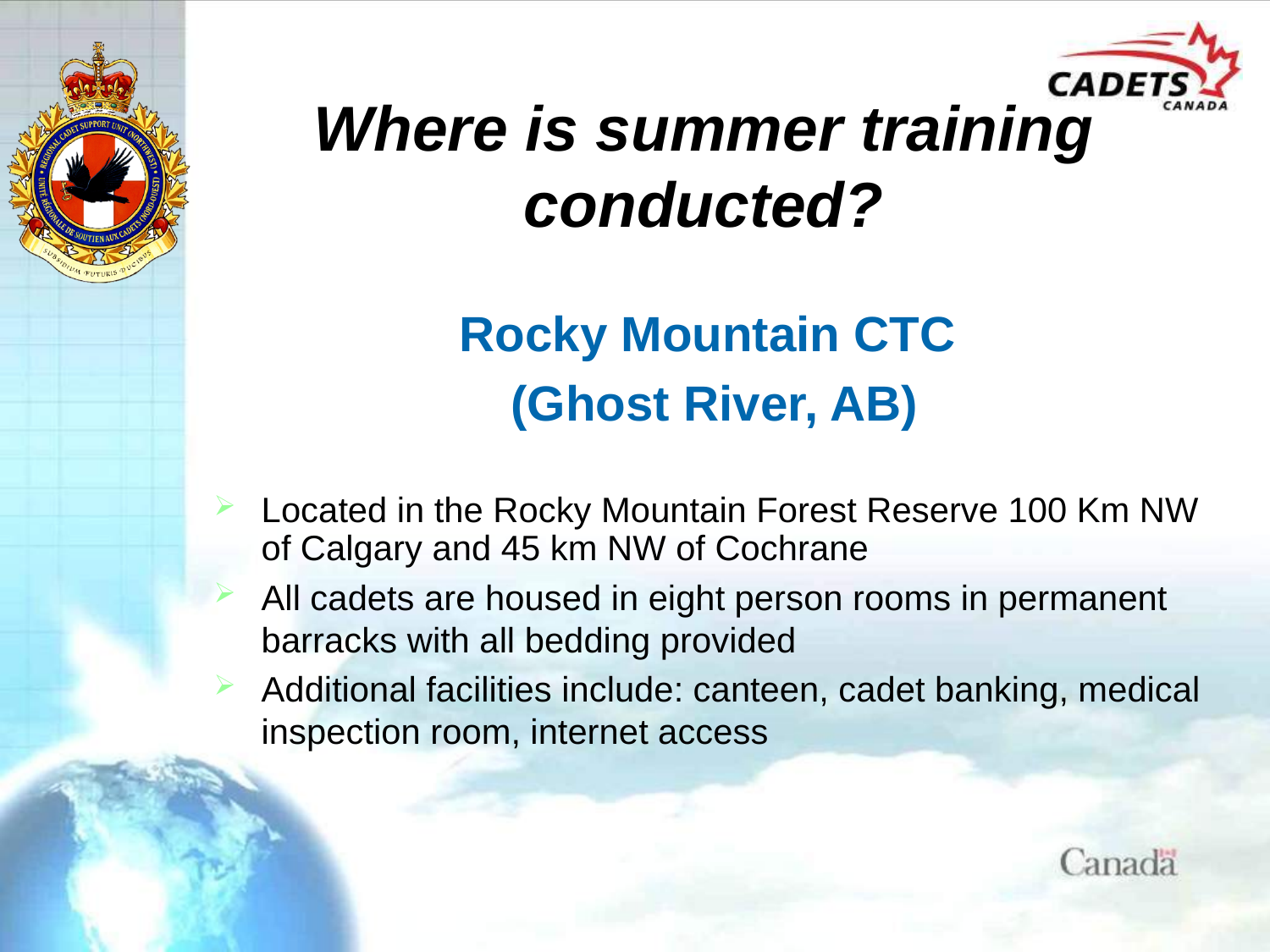

# Where is summer training conducted?
Rocky Mountain CTC
(Ghost River, AB)

Located in the Rocky Mountain Forest Reserve 100 Km NW of Calgary and 45 km NW of Cochrane
All cadets are housed in eight person rooms in permanent barracks with all bedding provided
Additional facilities include: canteen, cadet banking, medical inspection room, internet access